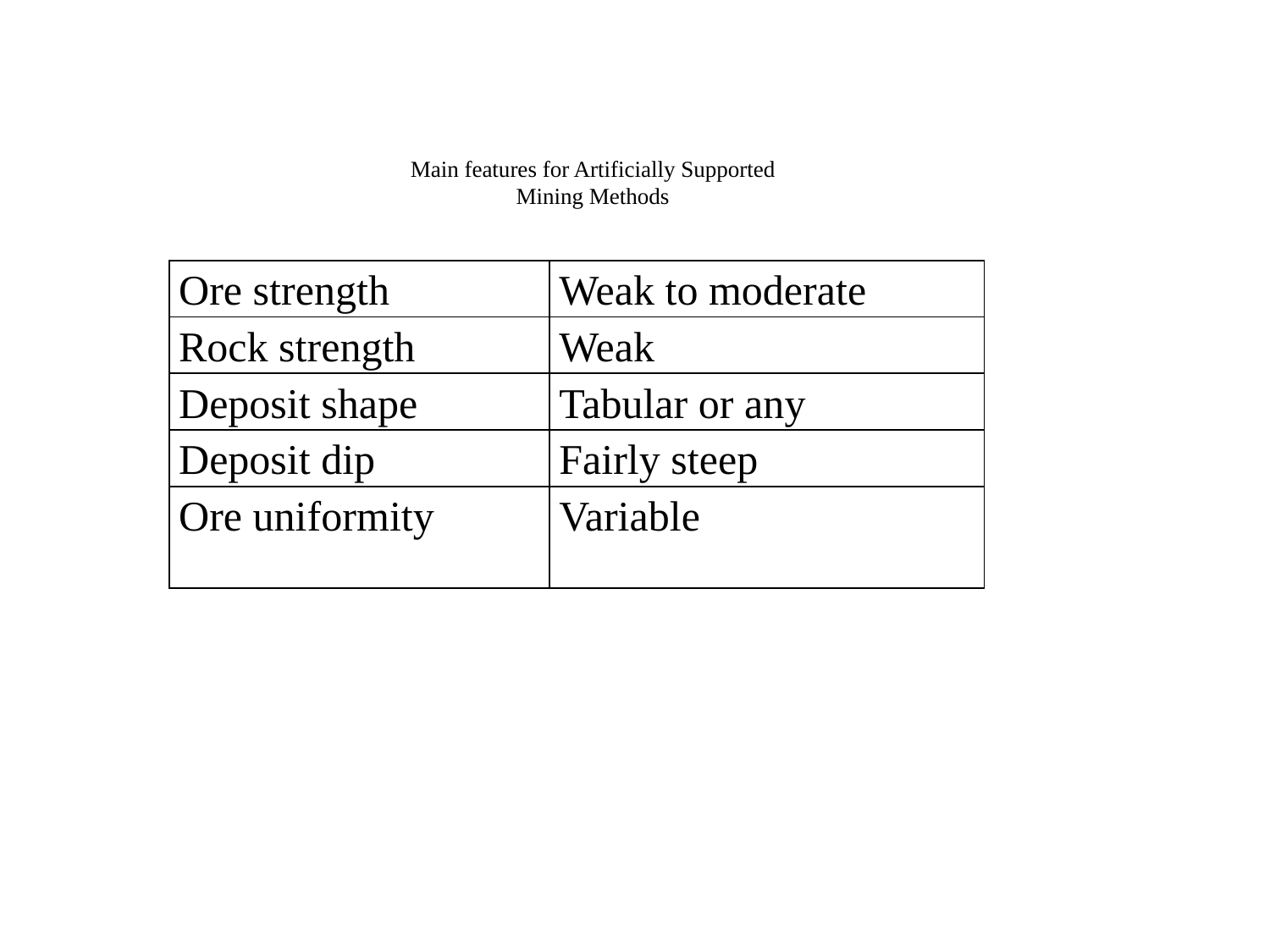

# Main features for Artificially Supported Mining Methods
| Ore strength | Weak to moderate |
| --- | --- |
| Rock strength | Weak |
| Deposit shape | Tabular or any |
| Deposit dip | Fairly steep |
| Ore uniformity | Variable |